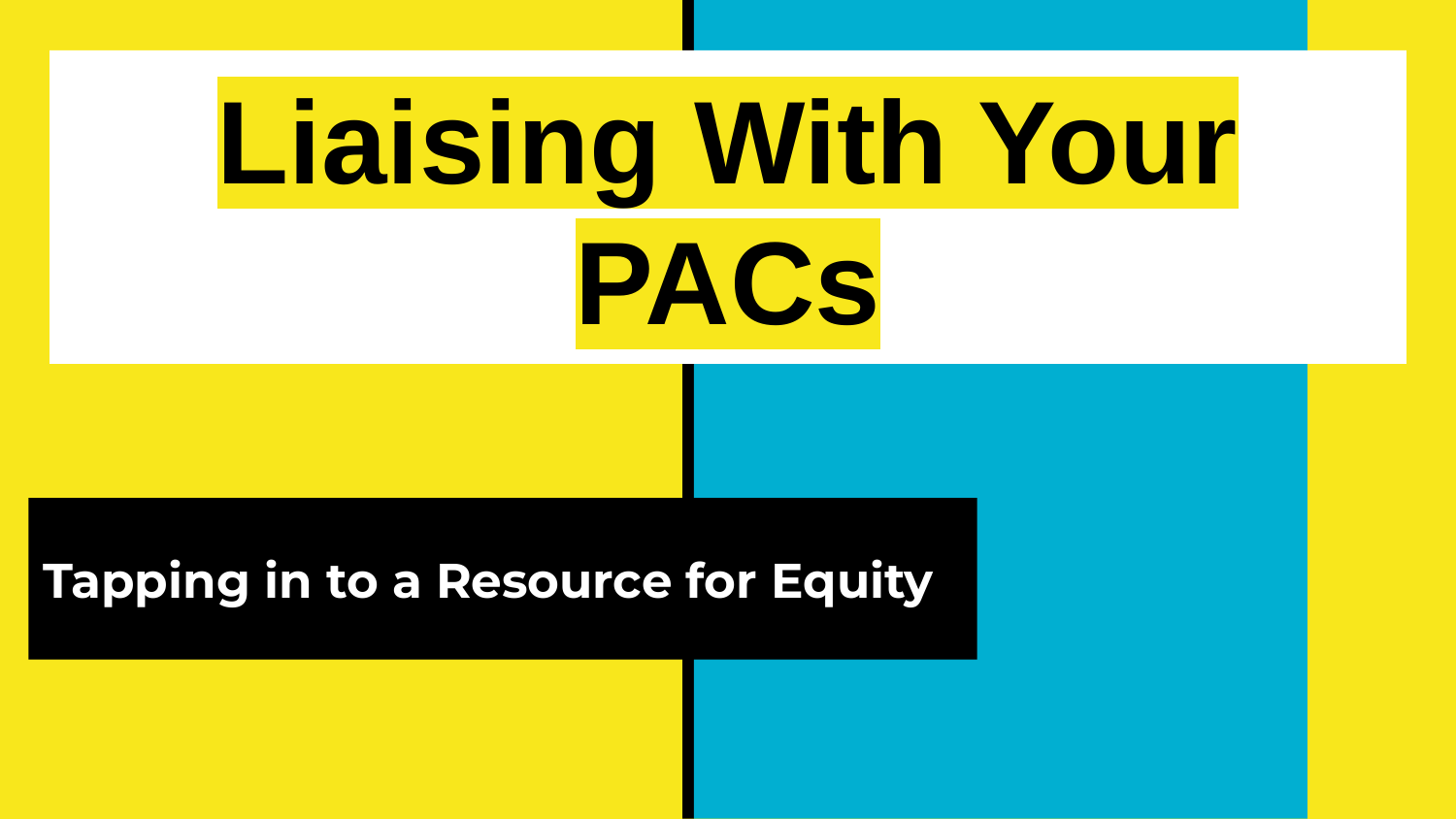

# Liaising With Your PACs
Tapping in to a Resource for Equity